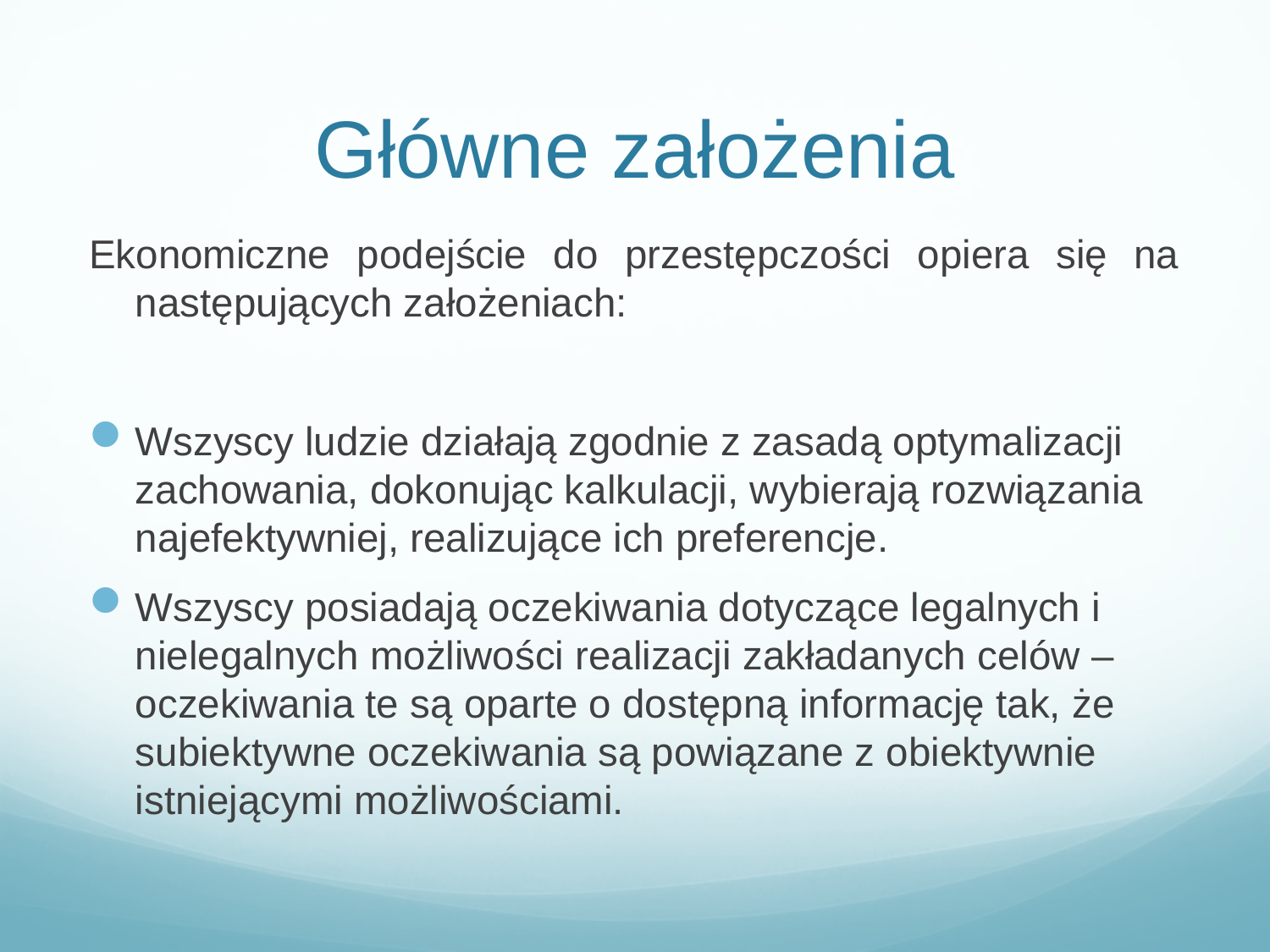

# Główne założenia
Ekonomiczne podejście do przestępczości opiera się na następujących założeniach:

Wszyscy ludzie działają zgodnie z zasadą optymalizacji zachowania, dokonując kalkulacji, wybierają rozwiązania najefektywniej, realizujące ich preferencje.
Wszyscy posiadają oczekiwania dotyczące legalnych i nielegalnych możliwości realizacji zakładanych celów – oczekiwania te są oparte o dostępną informację tak, że subiektywne oczekiwania są powiązane z obiektywnie istniejącymi możliwościami.